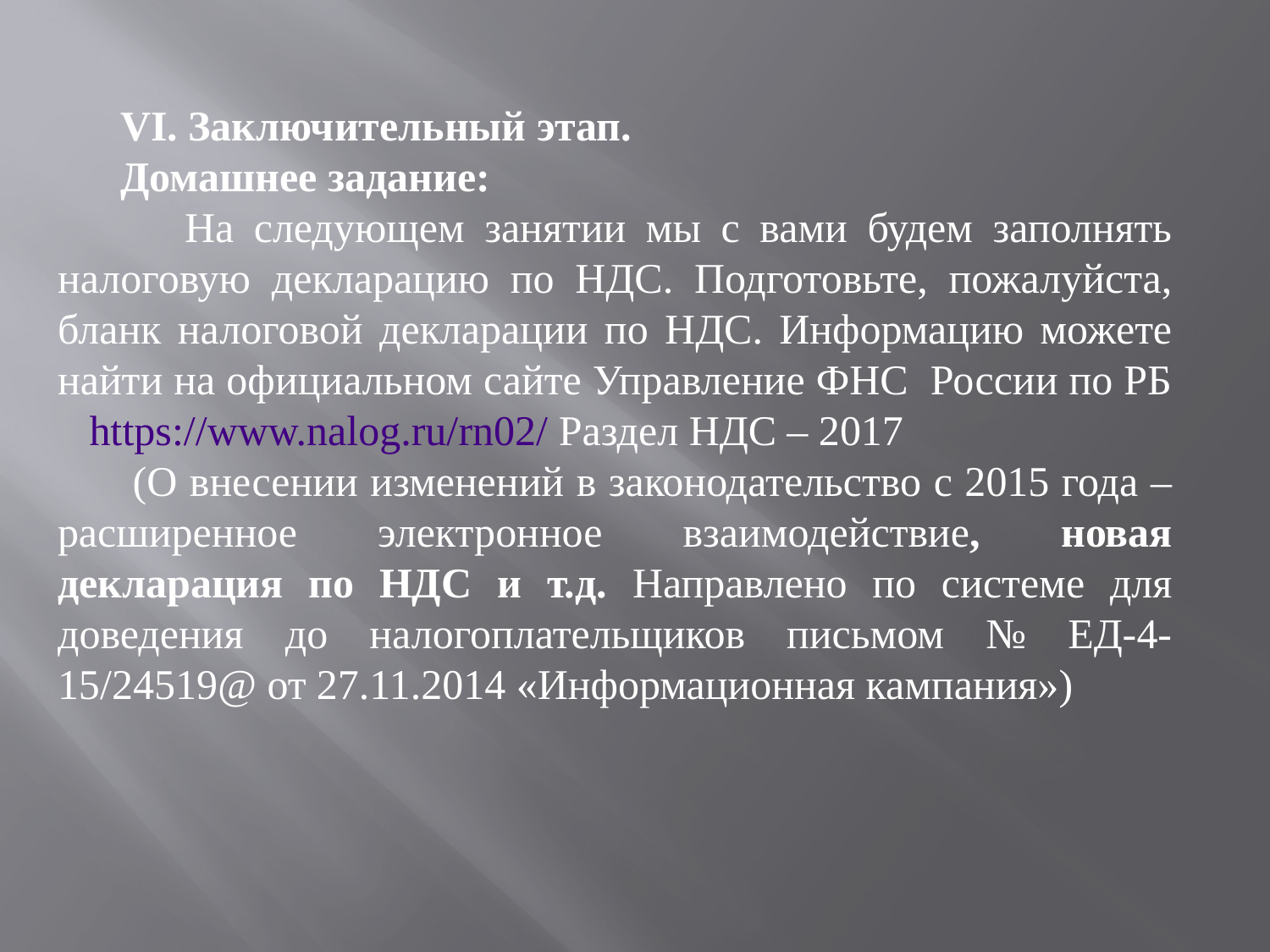

VI. Заключительный этап.
Домашнее задание:
	На следующем занятии мы с вами будем заполнять налоговую декларацию по НДС. Подготовьте, пожалуйста, бланк налоговой декларации по НДС. Информацию можете найти на официальном сайте Управление ФНС  России по РБ    https://www.nalog.ru/rn02/ Раздел НДС – 2017
 (О внесении изменений в законодательство с 2015 года – расширенное электронное взаимодействие, новая декларация по НДС и т.д. Направлено по системе для доведения до налогоплательщиков письмом № ЕД-4-15/24519@ от 27.11.2014 «Информационная кампания»)